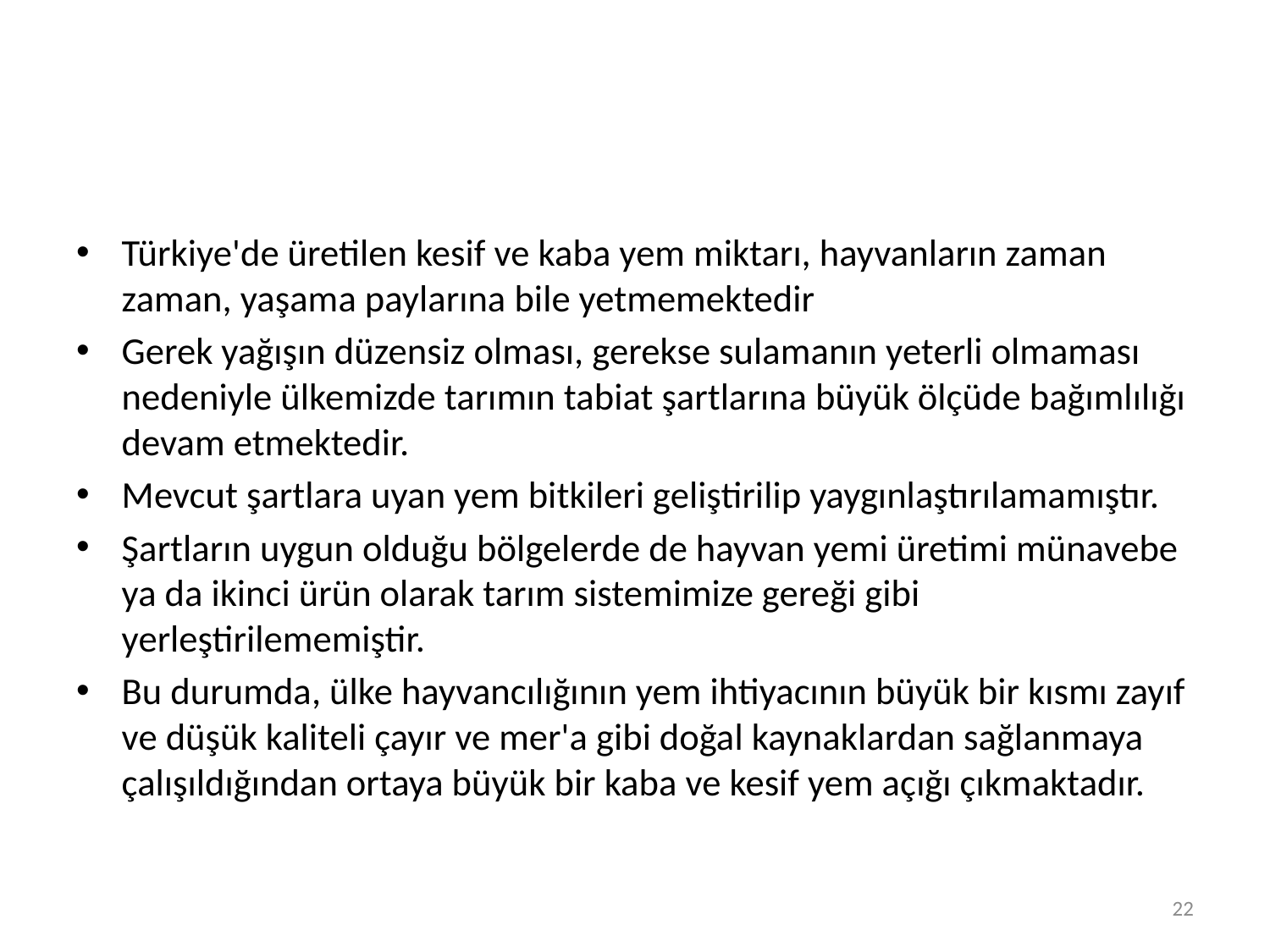

#
Türkiye'de üretilen kesif ve kaba yem miktarı, hayvanların zaman zaman, yaşama paylarına bile yetmemektedir
Gerek yağışın düzensiz olması, gerekse sulamanın yeterli olmaması nedeniyle ülkemizde tarımın tabiat şartlarına büyük ölçüde bağımlılığı devam etmektedir.
Mevcut şartlara uyan yem bitkileri geliştirilip yaygınlaştırılamamıştır.
Şartların uygun olduğu bölgelerde de hayvan yemi üretimi münavebe ya da ikinci ürün olarak tarım sistemimize gereği gibi yerleştirilememiştir.
Bu durumda, ülke hayvancılığının yem ihtiyacının büyük bir kısmı zayıf ve düşük kaliteli çayır ve mer'a gibi doğal kaynaklardan sağlanmaya çalışıldığından ortaya büyük bir kaba ve kesif yem açığı çıkmaktadır.
22